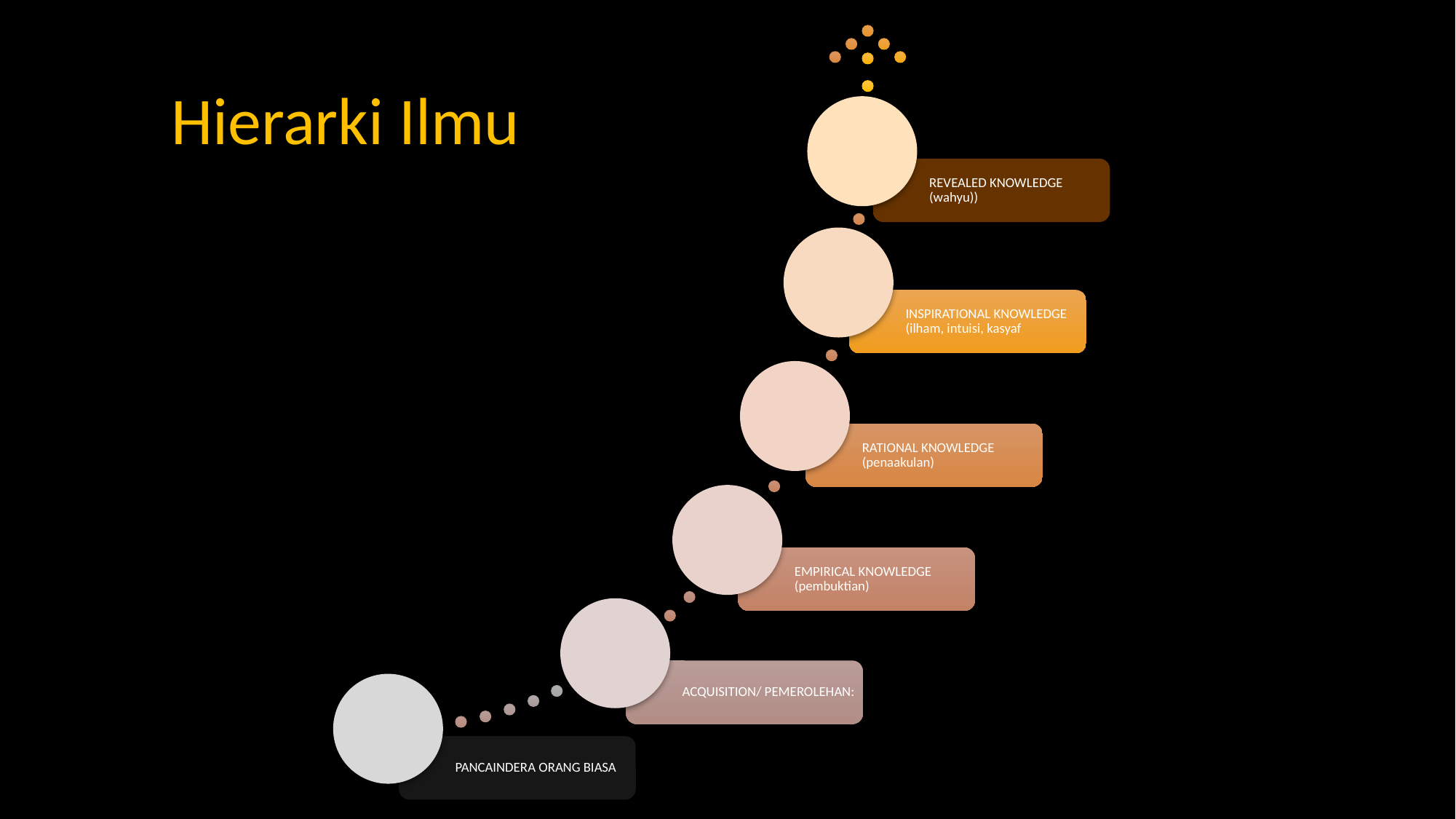

PANCAINDERA ORANG BIASA
ACQUISITION/ PEMEROLEHAN:
EMPIRICAL KNOWLEDGE (pembuktian)
RATIONAL KNOWLEDGE (penaakulan)
INSPIRATIONAL KNOWLEDGE (ilham, intuisi, kasyaf
REVEALED KNOWLEDGE (wahyu))
# Hierarki Ilmu